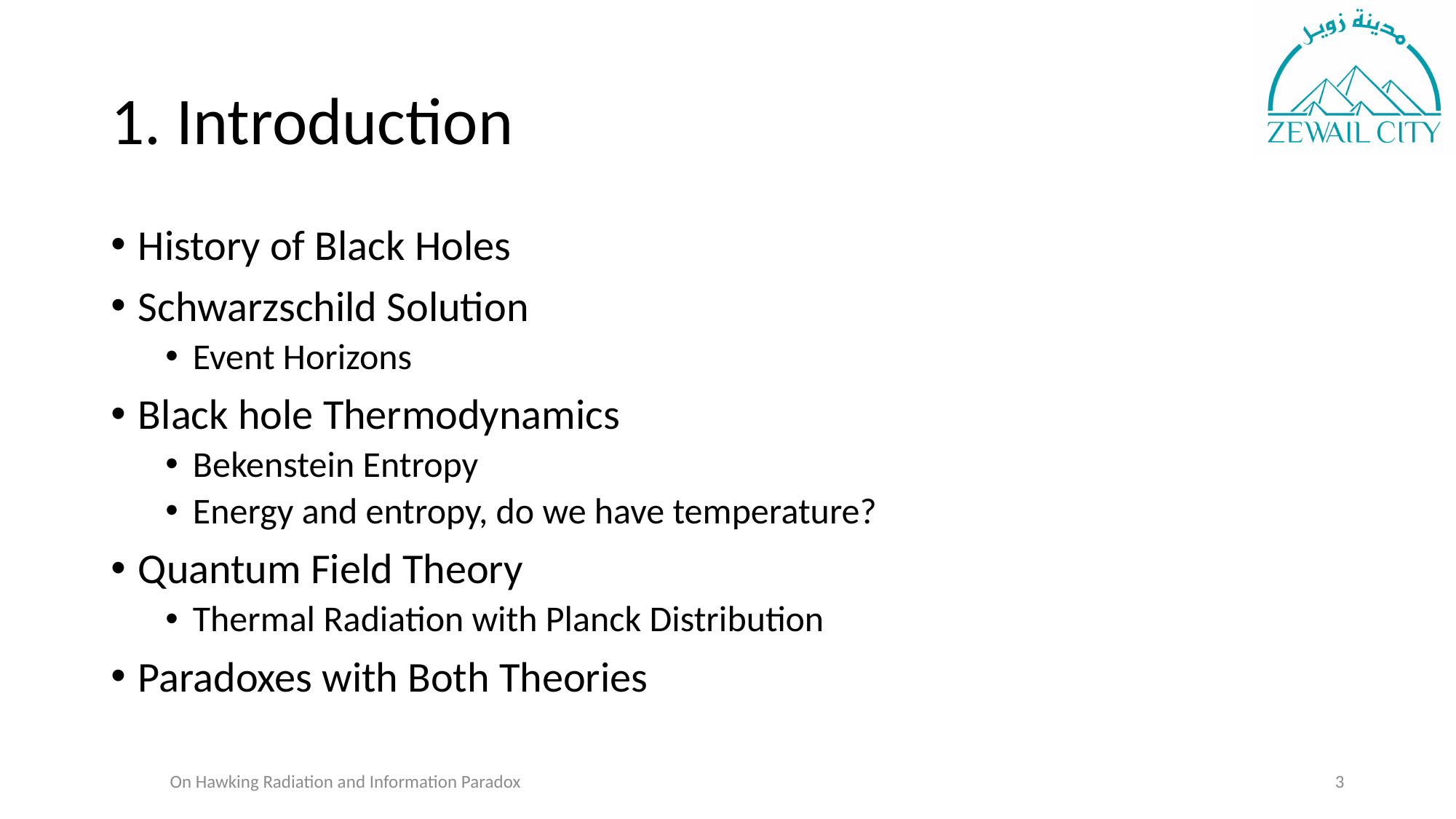

# 1. Introduction
History of Black Holes
Schwarzschild Solution
Event Horizons
Black hole Thermodynamics
Bekenstein Entropy
Energy and entropy, do we have temperature?
Quantum Field Theory
Thermal Radiation with Planck Distribution
Paradoxes with Both Theories

On Hawking Radiation and Information Paradox
3